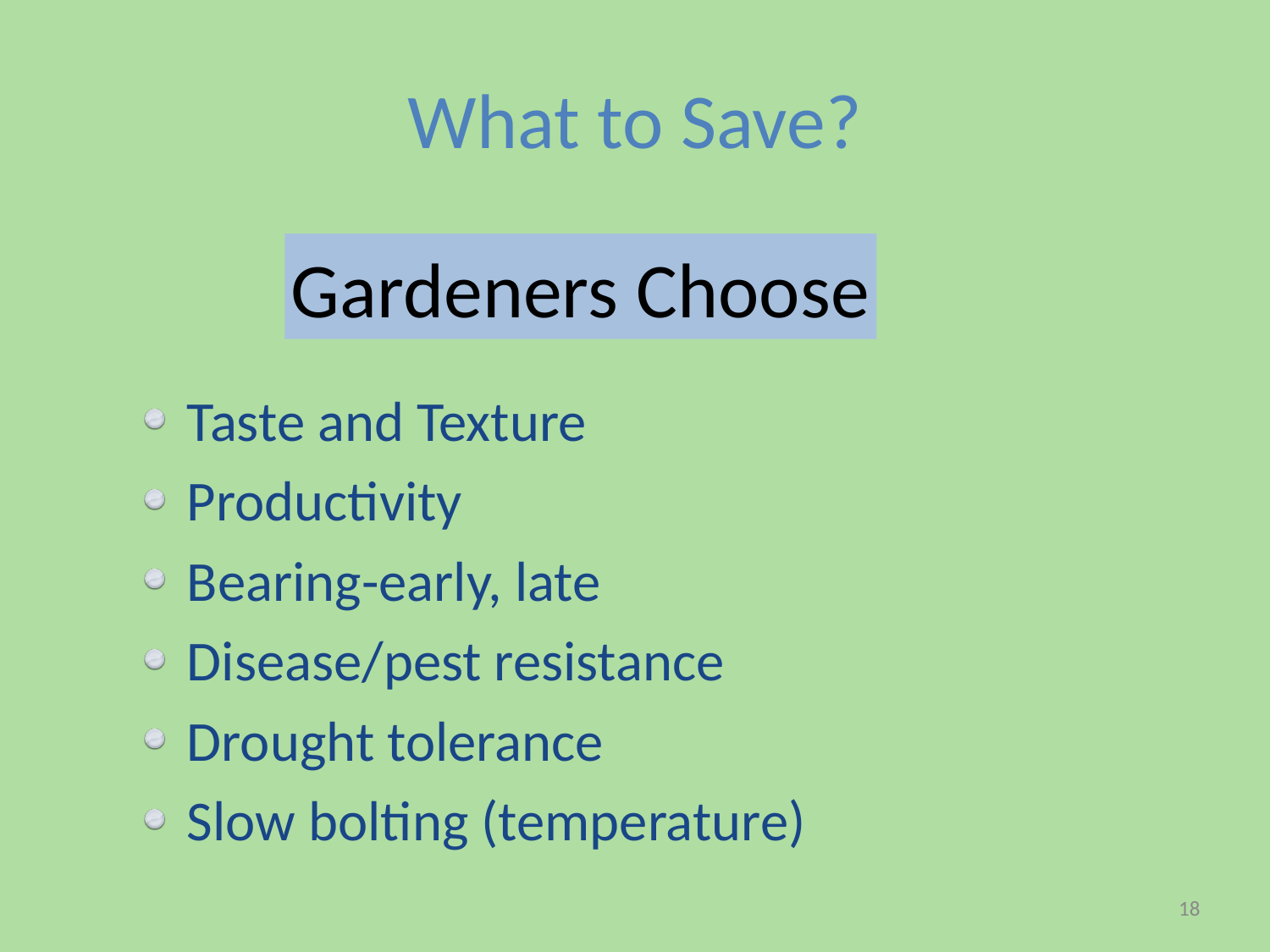

# What to Save?
Gardeners Choose
Taste and Texture
Productivity
Bearing-early, late
Disease/pest resistance
Drought tolerance
Slow bolting (temperature)
18